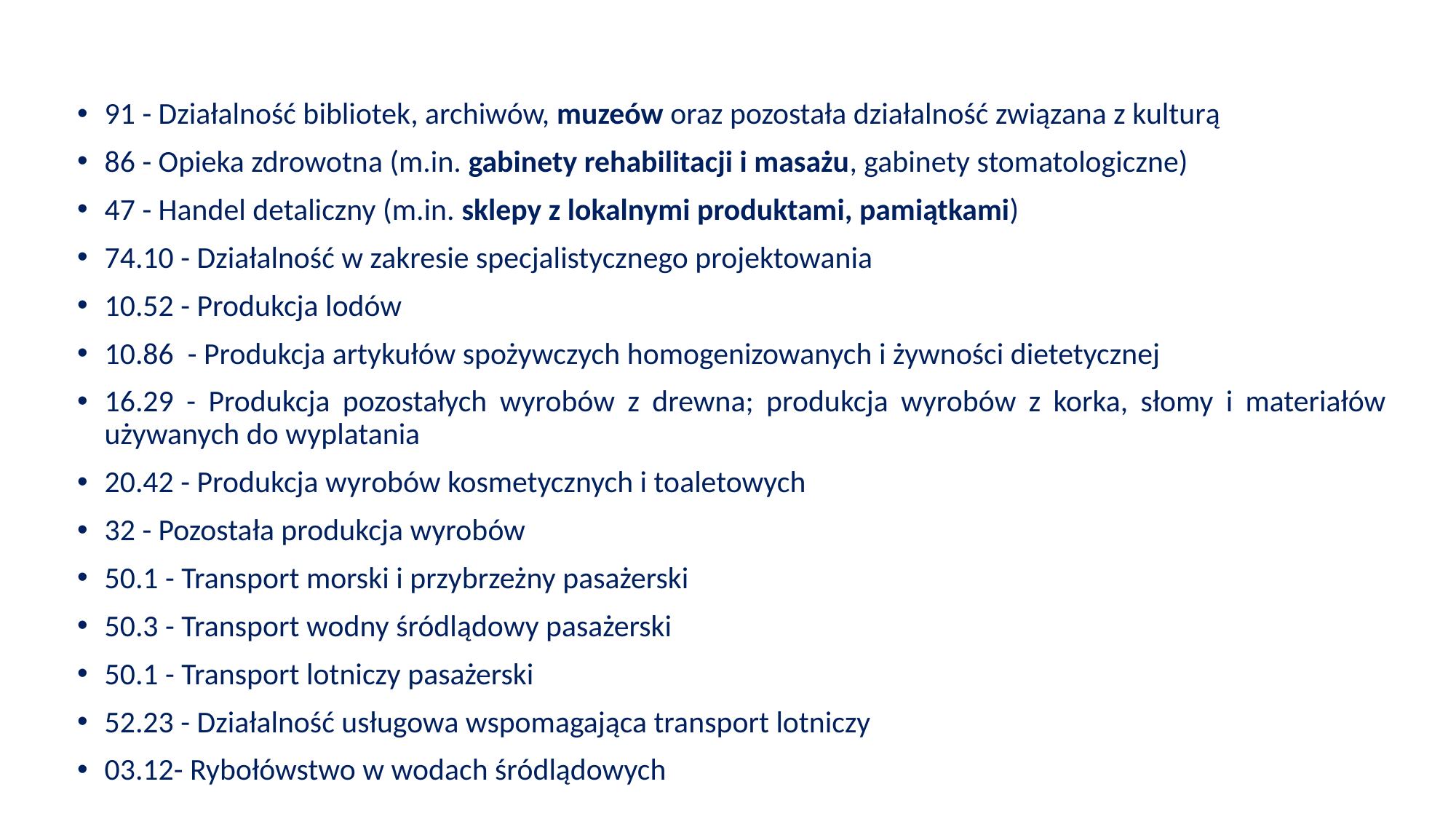

#
91 - Działalność bibliotek, archiwów, muzeów oraz pozostała działalność związana z kulturą
86 - Opieka zdrowotna (m.in. gabinety rehabilitacji i masażu, gabinety stomatologiczne)
47 - Handel detaliczny (m.in. sklepy z lokalnymi produktami, pamiątkami)
74.10 - Działalność w zakresie specjalistycznego projektowania
10.52 - Produkcja lodów
10.86  - Produkcja artykułów spożywczych homogenizowanych i żywności dietetycznej
16.29 - Produkcja pozostałych wyrobów z drewna; produkcja wyrobów z korka, słomy i materiałów używanych do wyplatania
20.42 - Produkcja wyrobów kosmetycznych i toaletowych
32 - Pozostała produkcja wyrobów
50.1 - Transport morski i przybrzeżny pasażerski
50.3 - Transport wodny śródlądowy pasażerski
50.1 - Transport lotniczy pasażerski
52.23 - Działalność usługowa wspomagająca transport lotniczy
03.12- Rybołówstwo w wodach śródlądowych